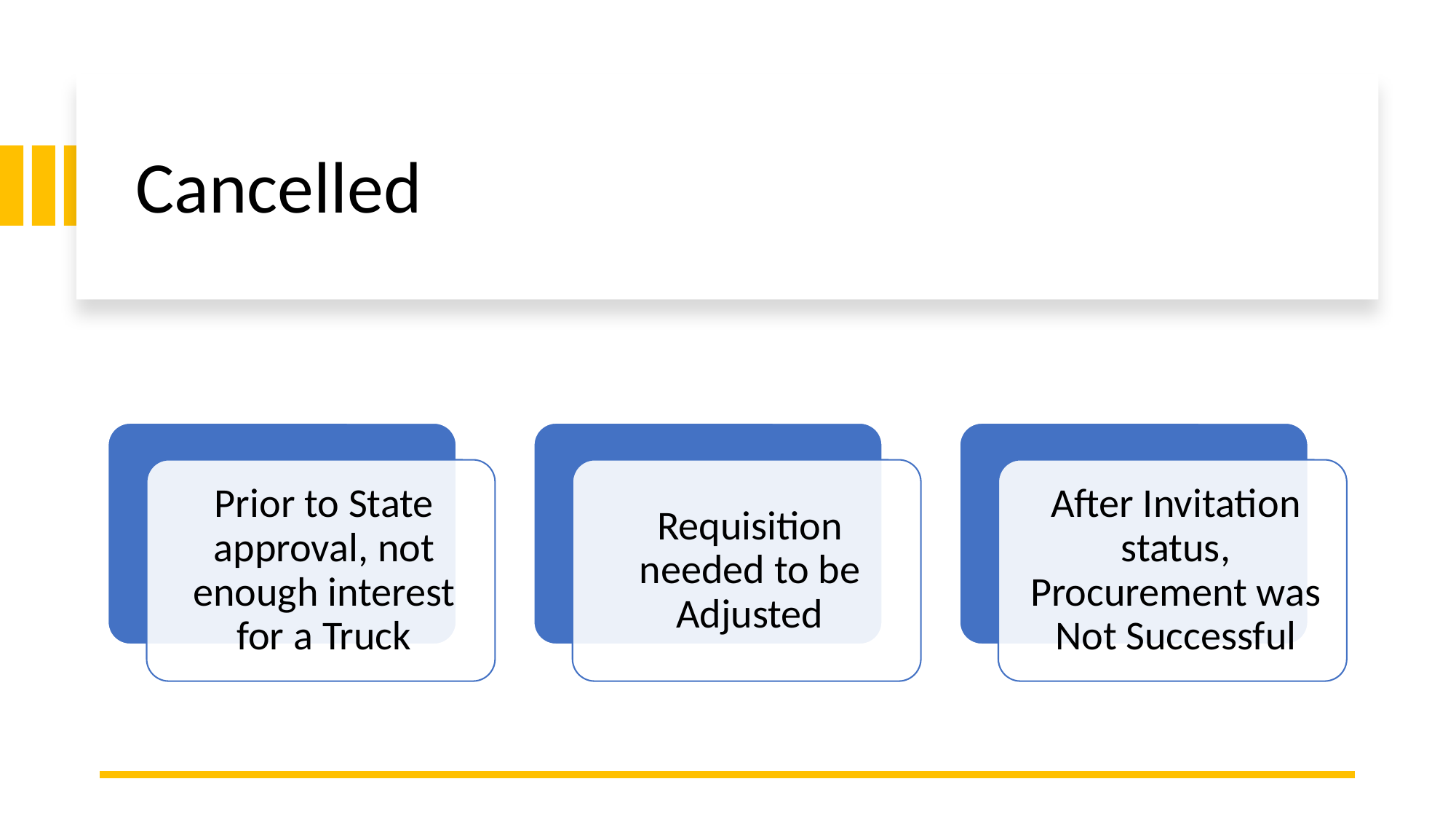

# Cancelled

Prior to State approval, not enough interest for a Truck
Requisition needed to be Adjusted
After Invitation status, Procurement was Not Successful